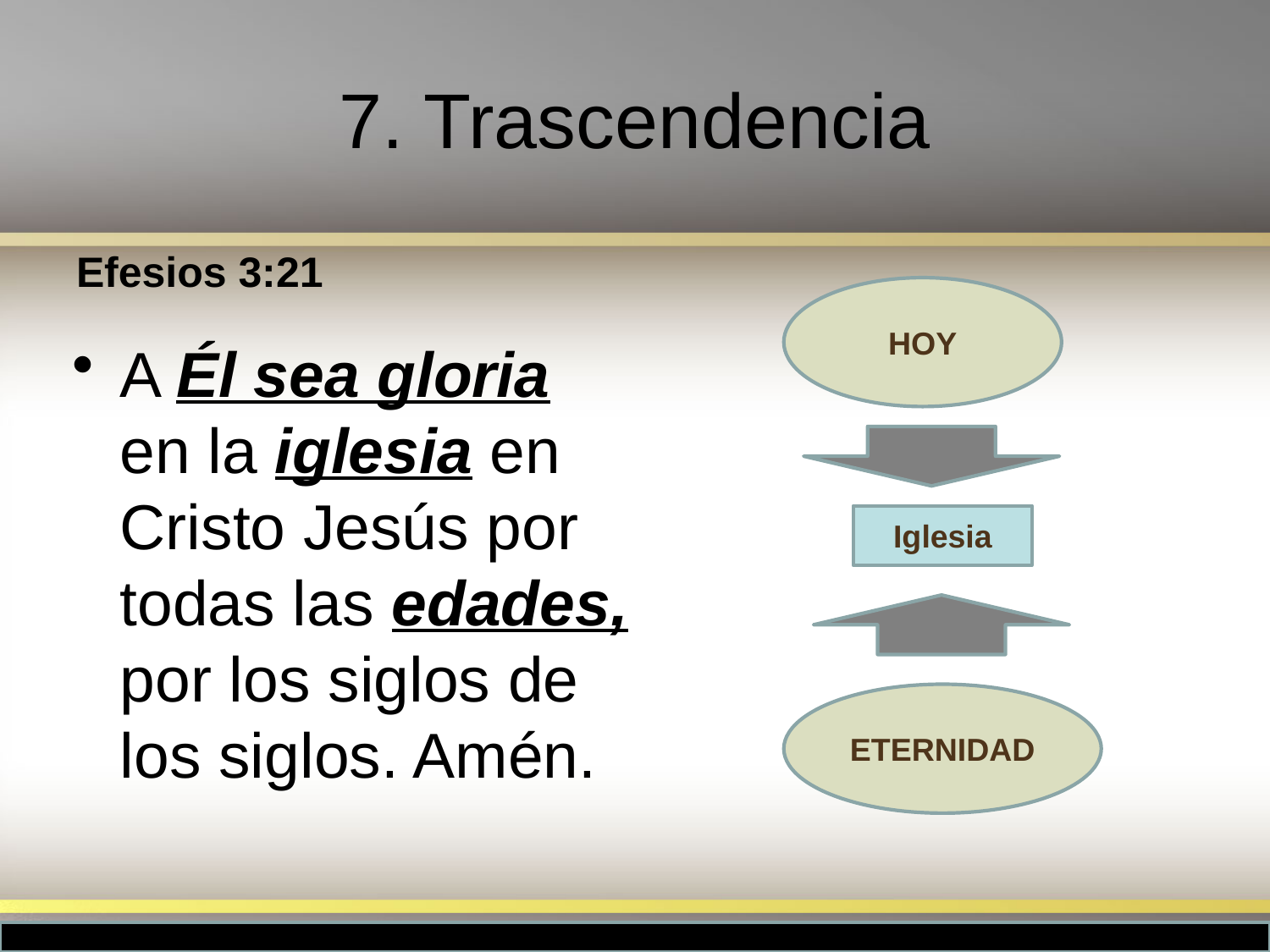

# 7. Trascendencia
Efesios 3:21
HOY
A Él sea gloria en la iglesia en Cristo Jesús por todas las edades, por los siglos de los siglos. Amén.

Iglesia

ETERNIDAD